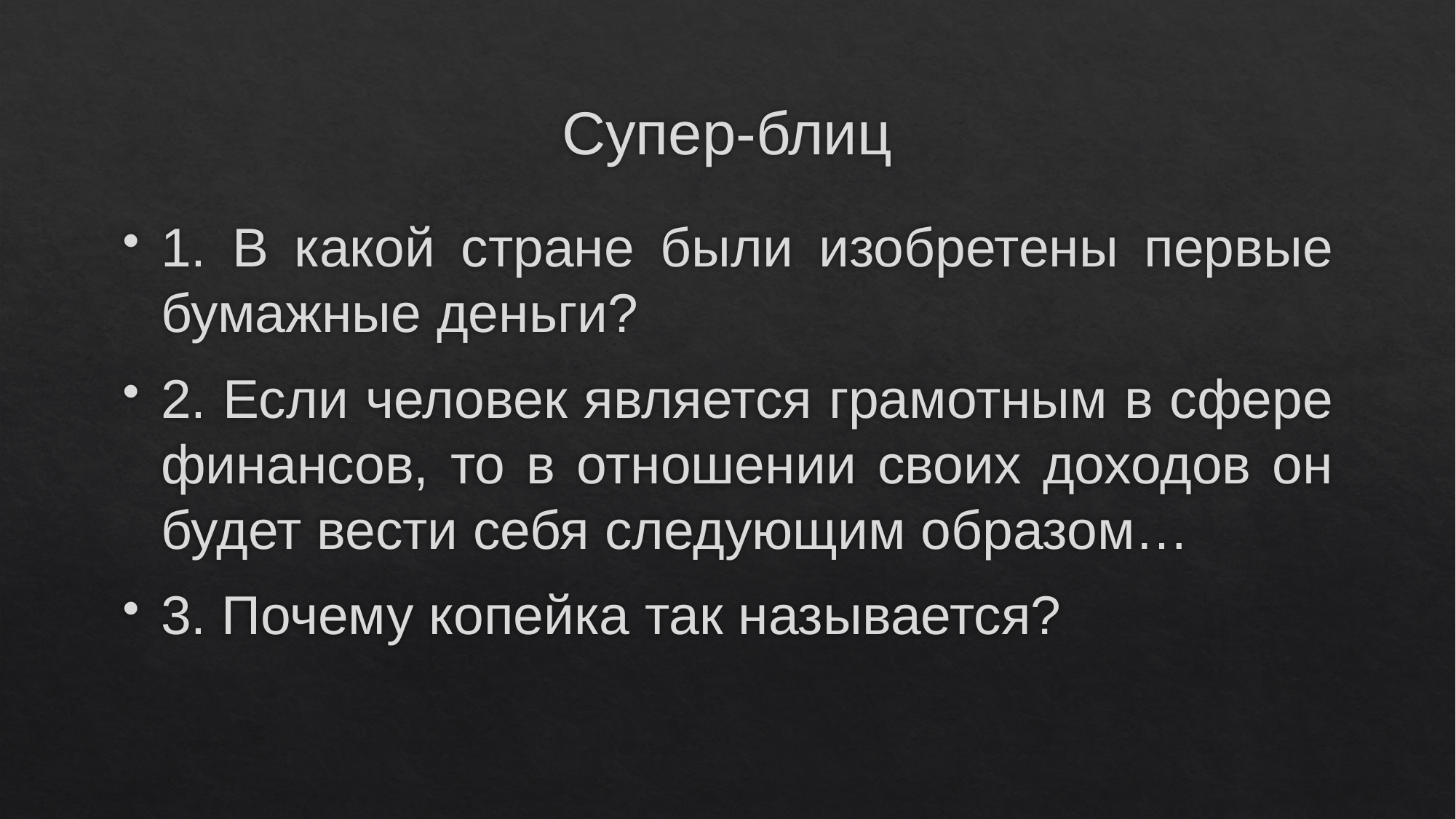

# Супер-блиц
1. В какой стране были изобретены первые бумажные деньги?
2. Если человек является грамотным в сфере финансов, то в отношении своих доходов он будет вести себя следующим образом…
3. Почему копейка так называется?